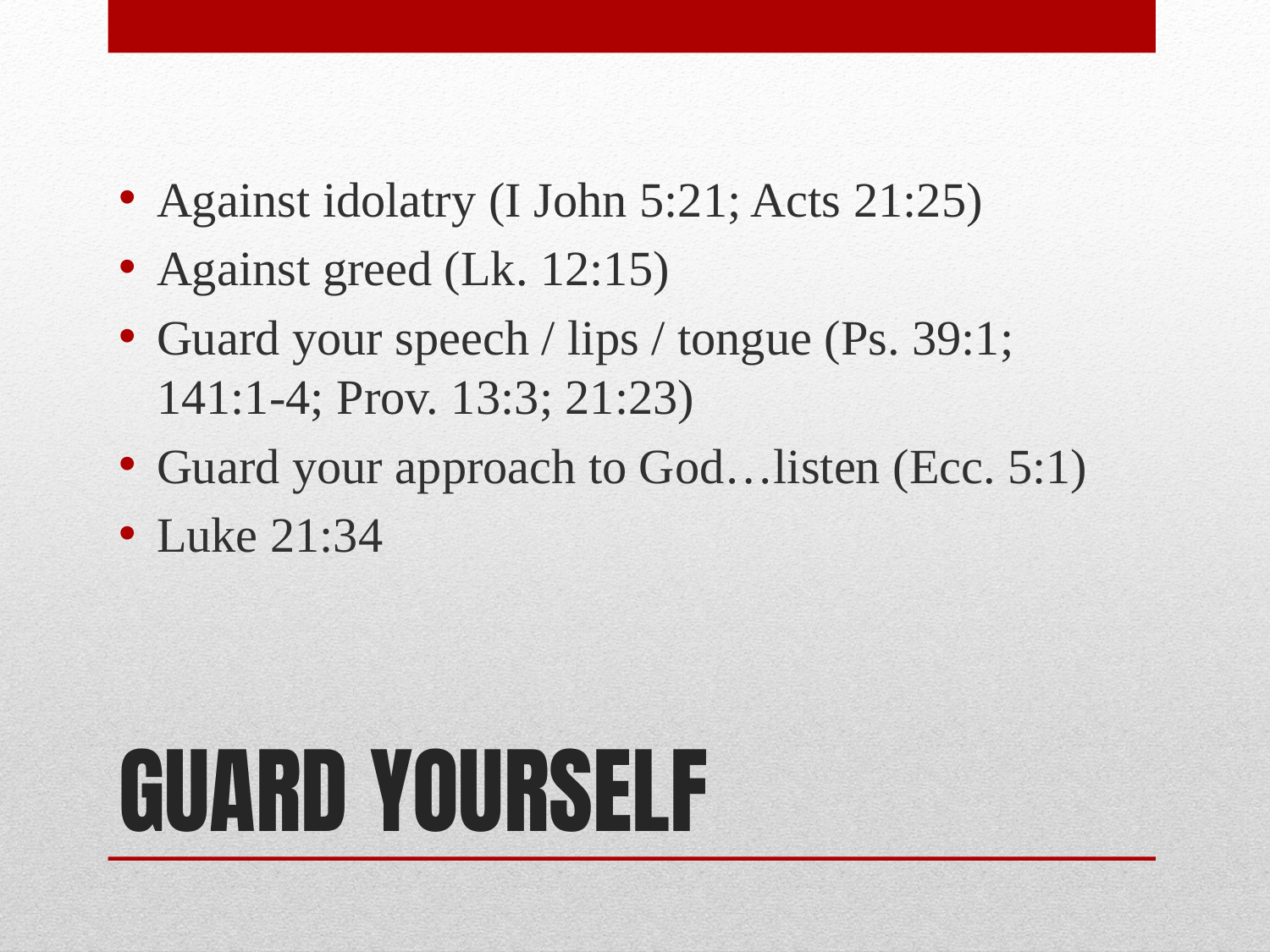

Against idolatry (I John 5:21; Acts 21:25)
Against greed (Lk. 12:15)
Guard your speech / lips / tongue (Ps. 39:1; 141:1-4; Prov. 13:3; 21:23)
Guard your approach to God…listen (Ecc. 5:1)
Luke 21:34
# GUARD YOURSELF